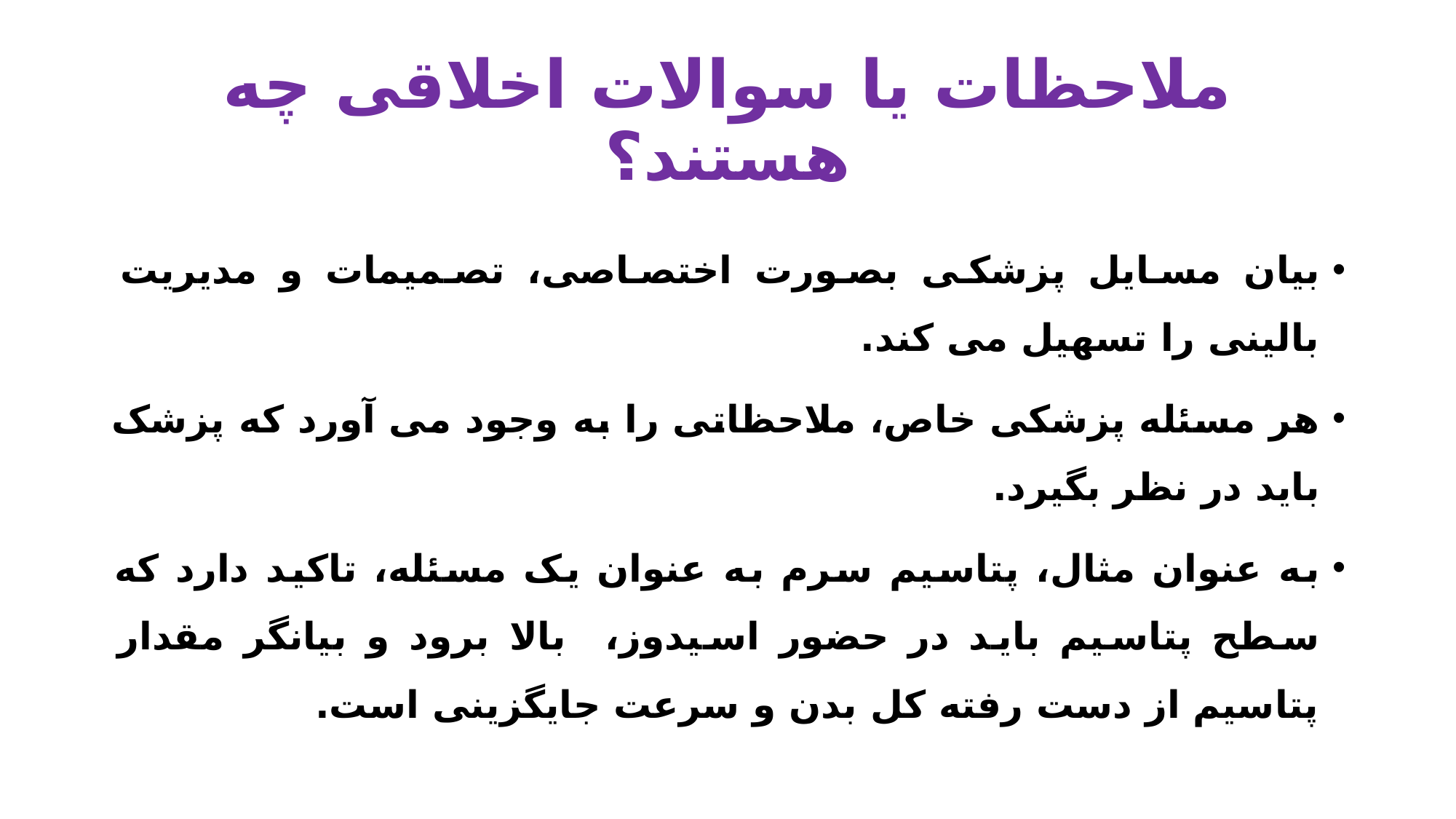

# ملاحظات یا سوالات اخلاقی چه هستند؟
بیان مسایل پزشکی بصورت اختصاصی، تصمیمات و مدیریت بالینی را تسهیل می کند.
هر مسئله پزشکی خاص، ملاحظاتی را به وجود می آورد که پزشک باید در نظر بگیرد.
به عنوان مثال، پتاسیم سرم به عنوان یک مسئله، تاکید دارد که سطح پتاسیم باید در حضور اسیدوز،  بالا برود و بیانگر مقدار پتاسیم از دست رفته کل بدن و سرعت جایگزینی است.